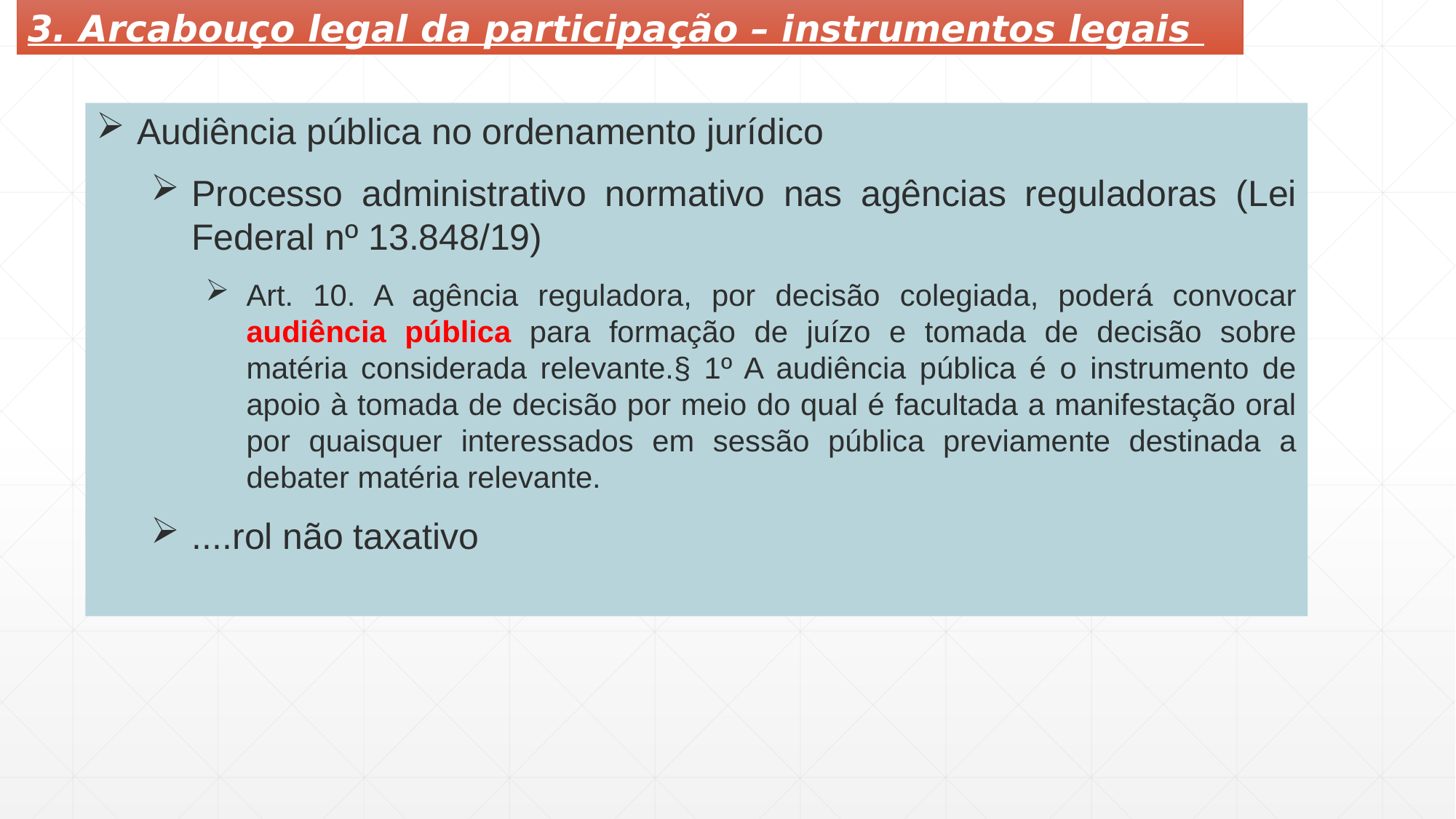

3. Arcabouço legal da participação – instrumentos legais
Audiência pública no ordenamento jurídico
Processo administrativo normativo nas agências reguladoras (Lei Federal nº 13.848/19)
Art. 10. A agência reguladora, por decisão colegiada, poderá convocar audiência pública para formação de juízo e tomada de decisão sobre matéria considerada relevante.§ 1º A audiência pública é o instrumento de apoio à tomada de decisão por meio do qual é facultada a manifestação oral por quaisquer interessados em sessão pública previamente destinada a debater matéria relevante.
....rol não taxativo